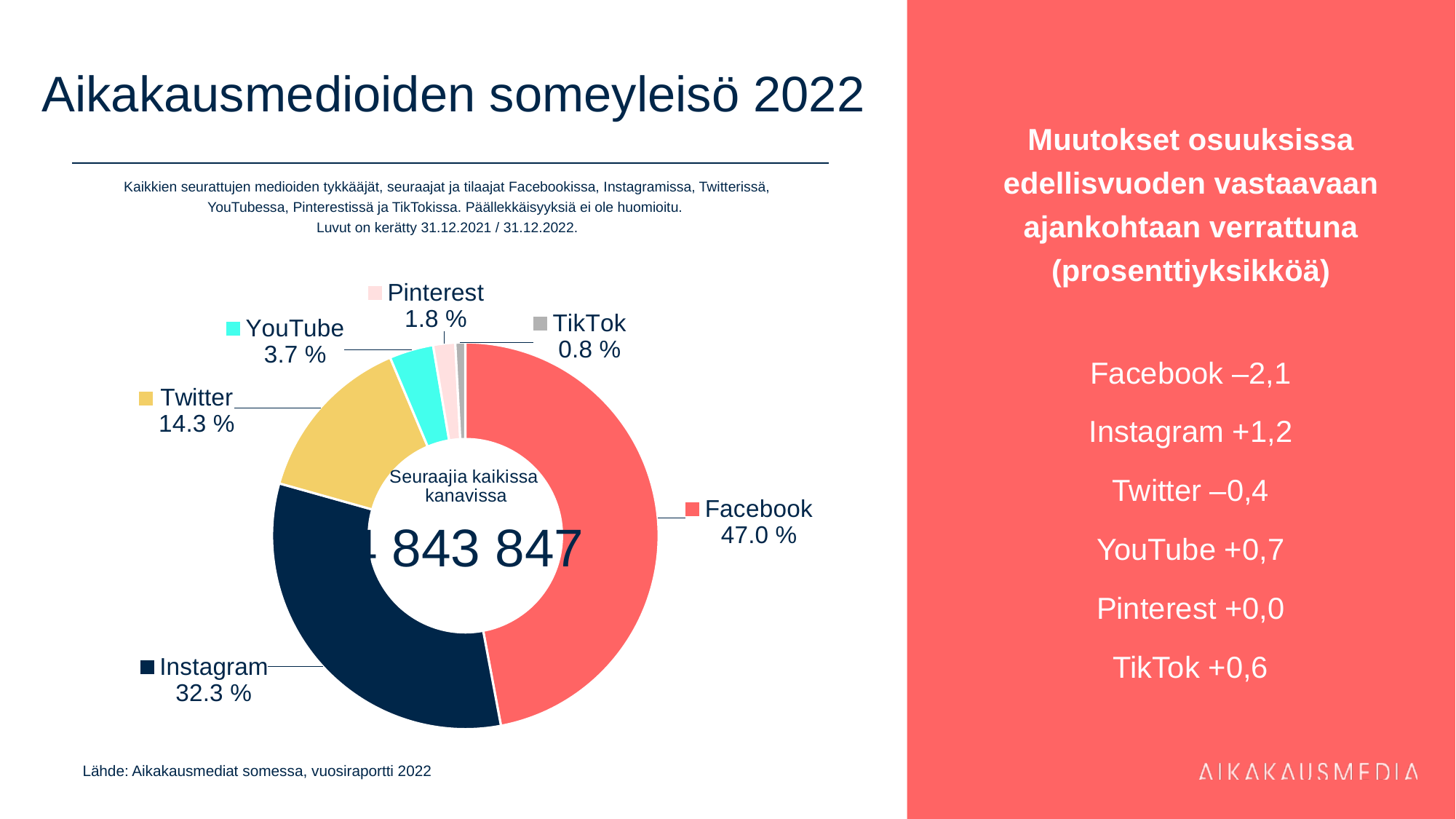

# Aikakausmedioiden someyleisö 2022
Muutokset osuuksissa edellisvuoden vastaavaan ajankohtaan verrattuna (prosenttiyksikköä)
Facebook –2,1
Instagram +1,2
Twitter –0,4
YouTube +0,7
Pinterest +0,0
TikTok +0,6
Kaikkien seurattujen medioiden tykkääjät, seuraajat ja tilaajat Facebookissa, Instagramissa, Twitterissä, YouTubessa, Pinterestissä ja TikTokissa. Päällekkäisyyksiä ei ole huomioitu.
Luvut on kerätty 31.12.2021 / 31.12.2022.

### Chart

| Category | 2 278 877 |
|---|---|
| Facebook | 2278877.0 |
| Instagram | 1565502.0 |
| Twitter | 691384.0 |
| YouTube | 178536.0 |
| Pinterest | 89317.0 |
| TikTok | 40231.0 |